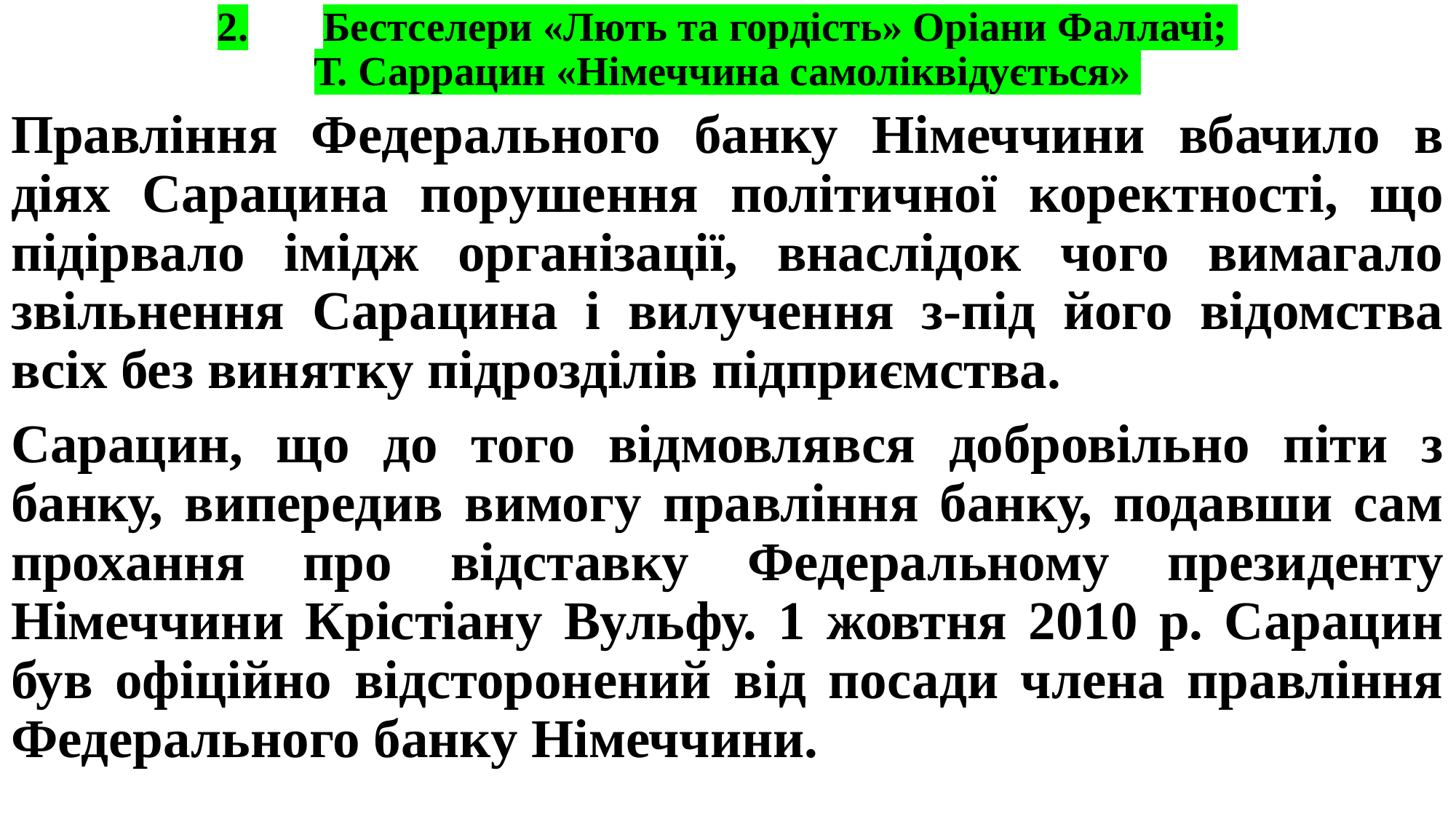

# 2.	Бестселери «Лють та гордість» Оріани Фаллачі; Т. Саррацин «Німеччина самоліквідується»
Правління Федерального банку Німеччини вбачило в діях Сарацина порушення політичної коректності, що підірвало імідж організації, внаслідок чого вимагало звільнення Сарацина і вилучення з-під його відомства всіх без винятку підрозділів підприємства.
Сарацин, що до того відмовлявся добровільно піти з банку, випередив вимогу правління банку, подавши сам прохання про відставку Федеральному президенту Німеччини Крістіану Вульфу. 1 жовтня 2010 р. Сарацин був офіційно відсторонений від посади члена правління Федерального банку Німеччини.